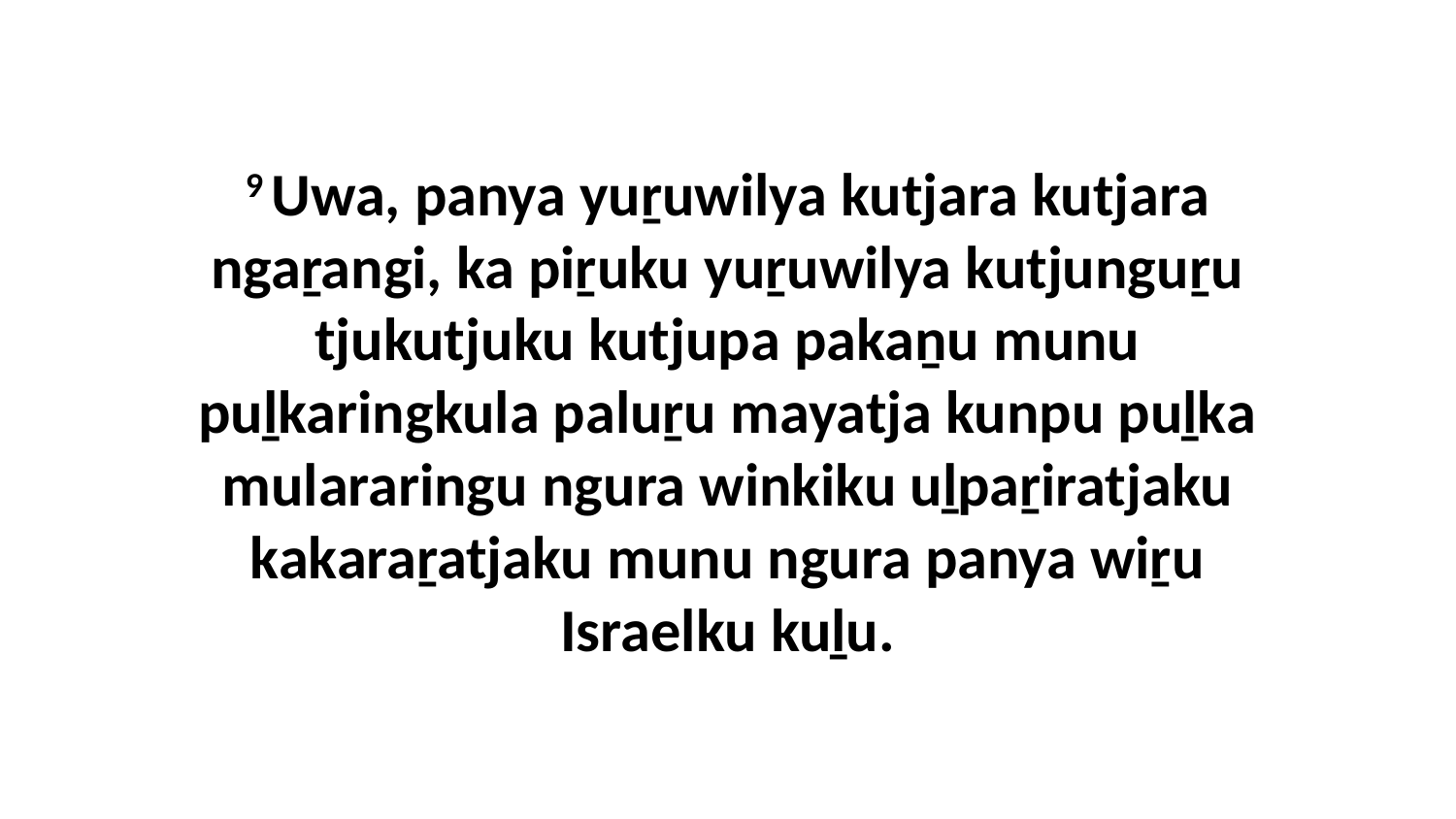

9 Uwa, panya yuṟuwilya kutjara kutjara ngaṟangi, ka piṟuku yuṟuwilya kutjunguṟu tjukutjuku kutjupa pakaṉu munu puḻkaringkula paluṟu mayatja kunpu puḻka mulararingu ngura winkiku uḻpaṟiratjaku kakaraṟatjaku munu ngura panya wiṟu Israelku kuḻu.